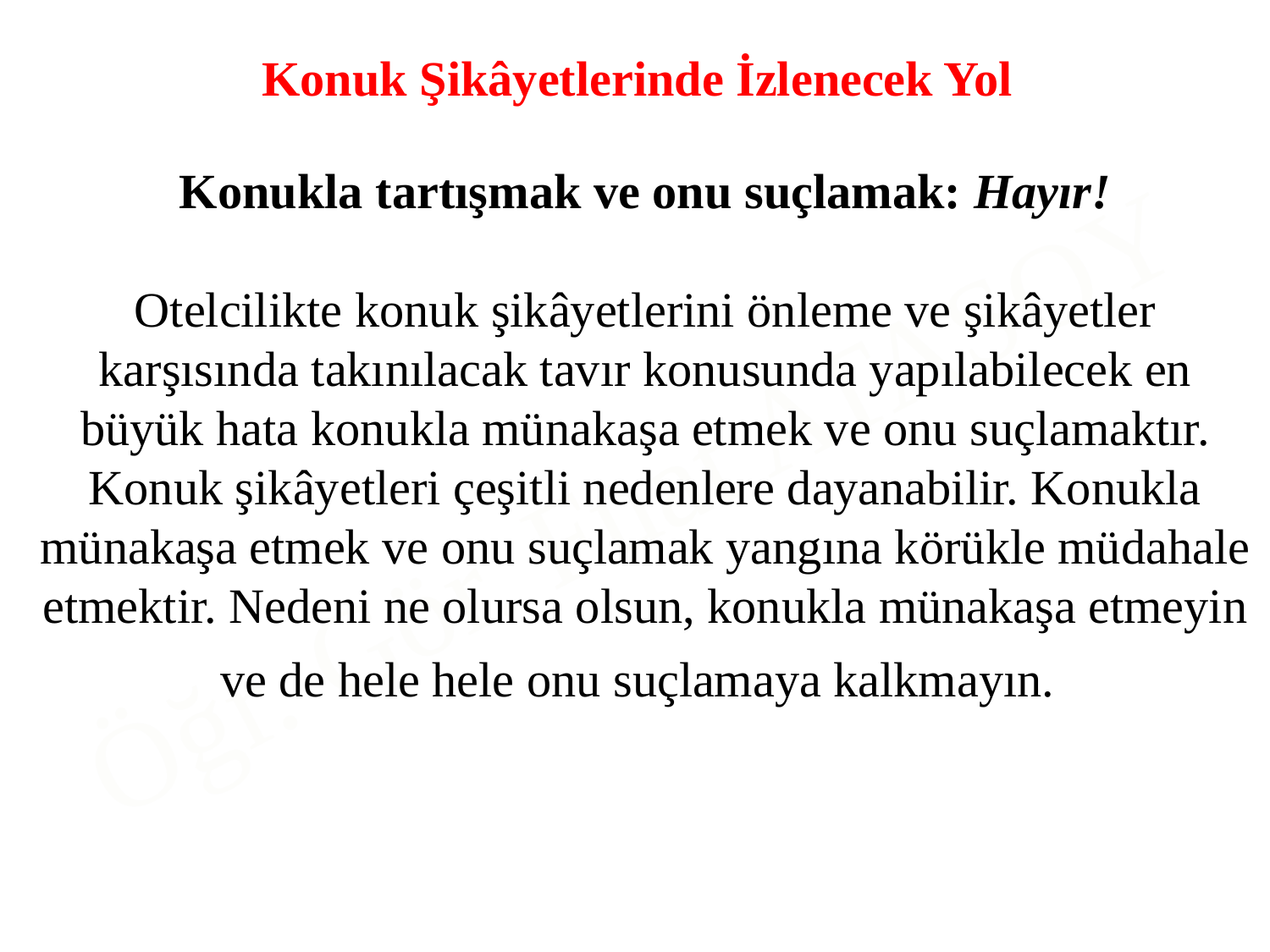

Konuk Şikâyetlerinde İzlenecek Yol
Konukla tartışmak ve onu suçlamak: Hayır!
Otelcilikte konuk şikâyetlerini önleme ve şikâyetler karşısında takınılacak tavır konusunda yapılabilecek en büyük hata konukla münakaşa etmek ve onu suçlamaktır.
Konuk şikâyetleri çeşitli nedenlere dayanabilir. Konukla münakaşa etmek ve onu suçlamak yangına körükle müdahale etmektir. Nedeni ne olursa olsun, konukla münakaşa etmeyin ve de hele hele onu suçlamaya kalkmayın.